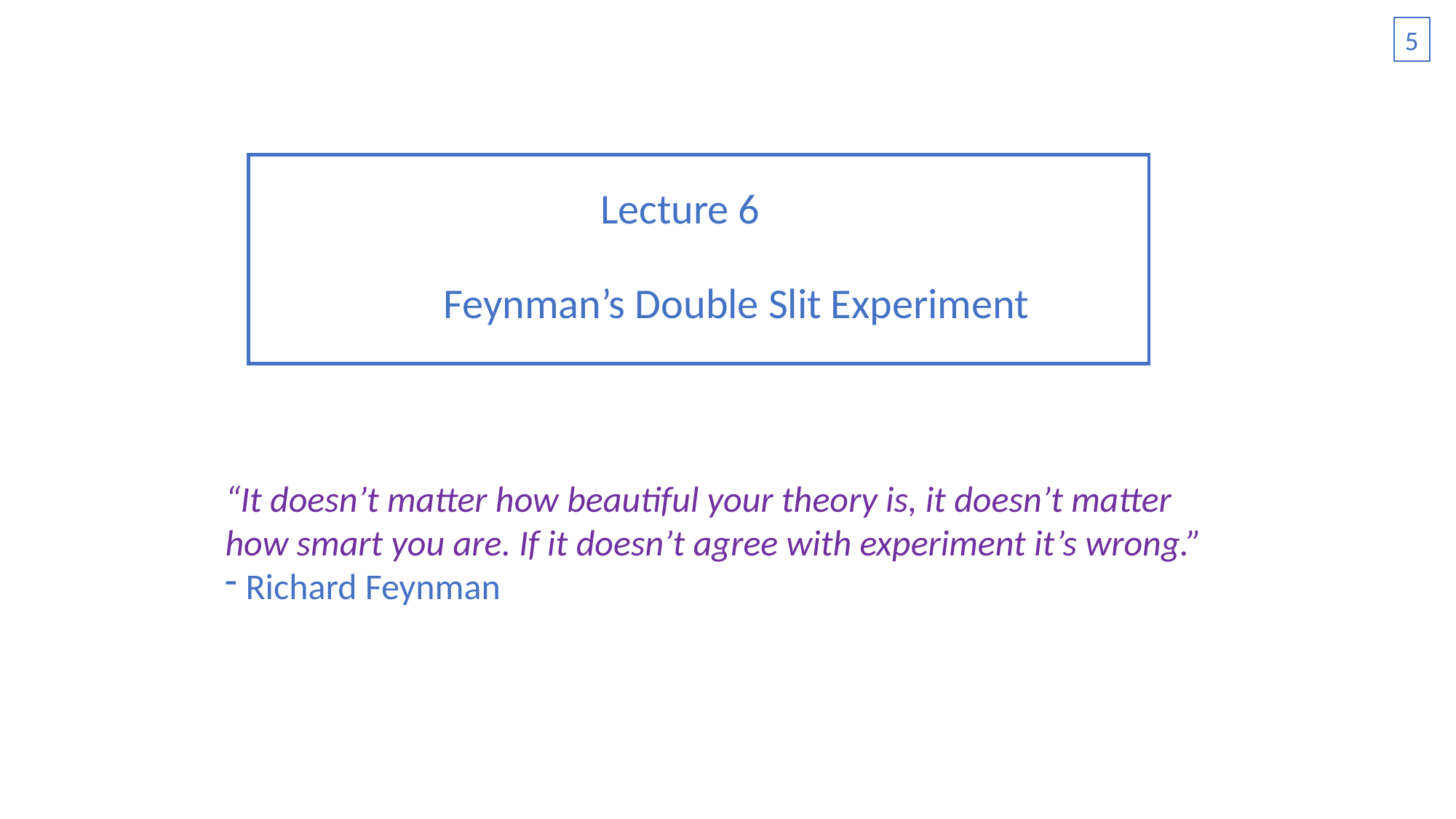

5

Lecture 6
Feynman’s Double Slit Experiment
“It doesn’t matter how beautiful your theory is, it doesn’t matter how smart you are. If it doesn’t agree with experiment it’s wrong.”
 Richard Feynman